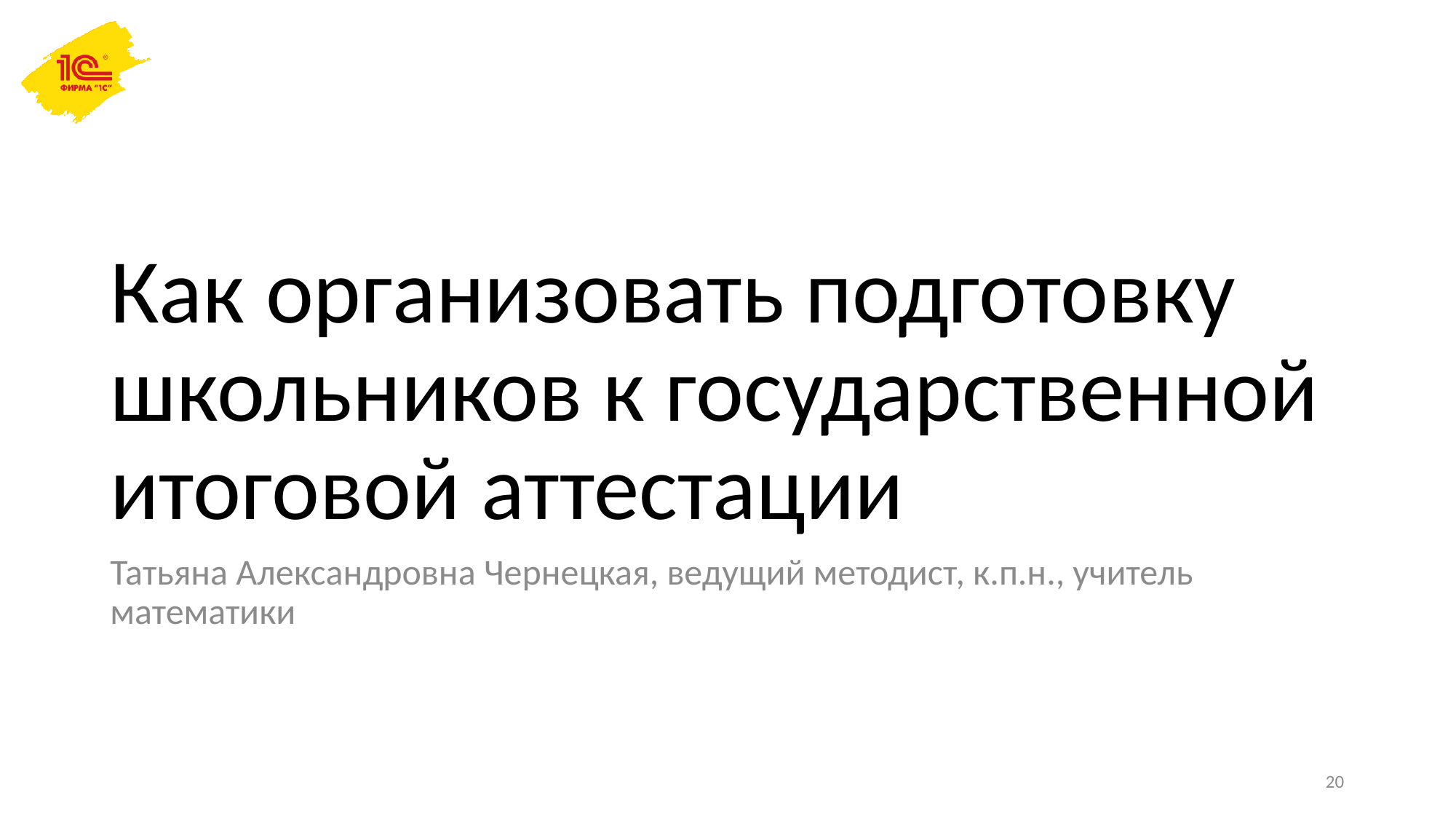

# Как организовать подготовку школьников к государственной итоговой аттестации
Татьяна Александровна Чернецкая, ведущий методист, к.п.н., учитель математики
20